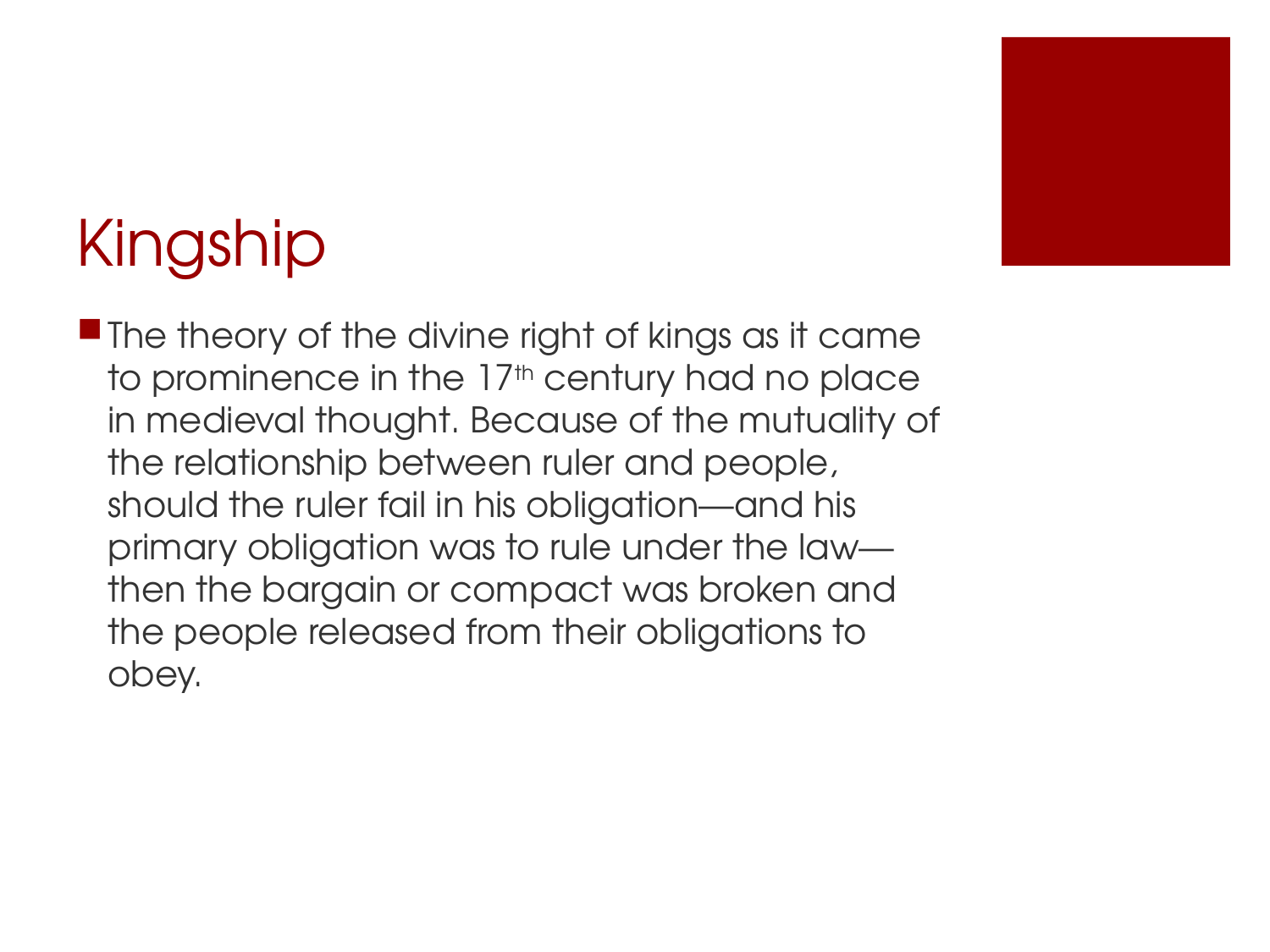

# Kingship
The theory of the divine right of kings as it came to prominence in the 17th century had no place in medieval thought. Because of the mutuality of the relationship between ruler and people, should the ruler fail in his obligation—and his primary obligation was to rule under the law—then the bargain or compact was broken and the people released from their obligations to obey.